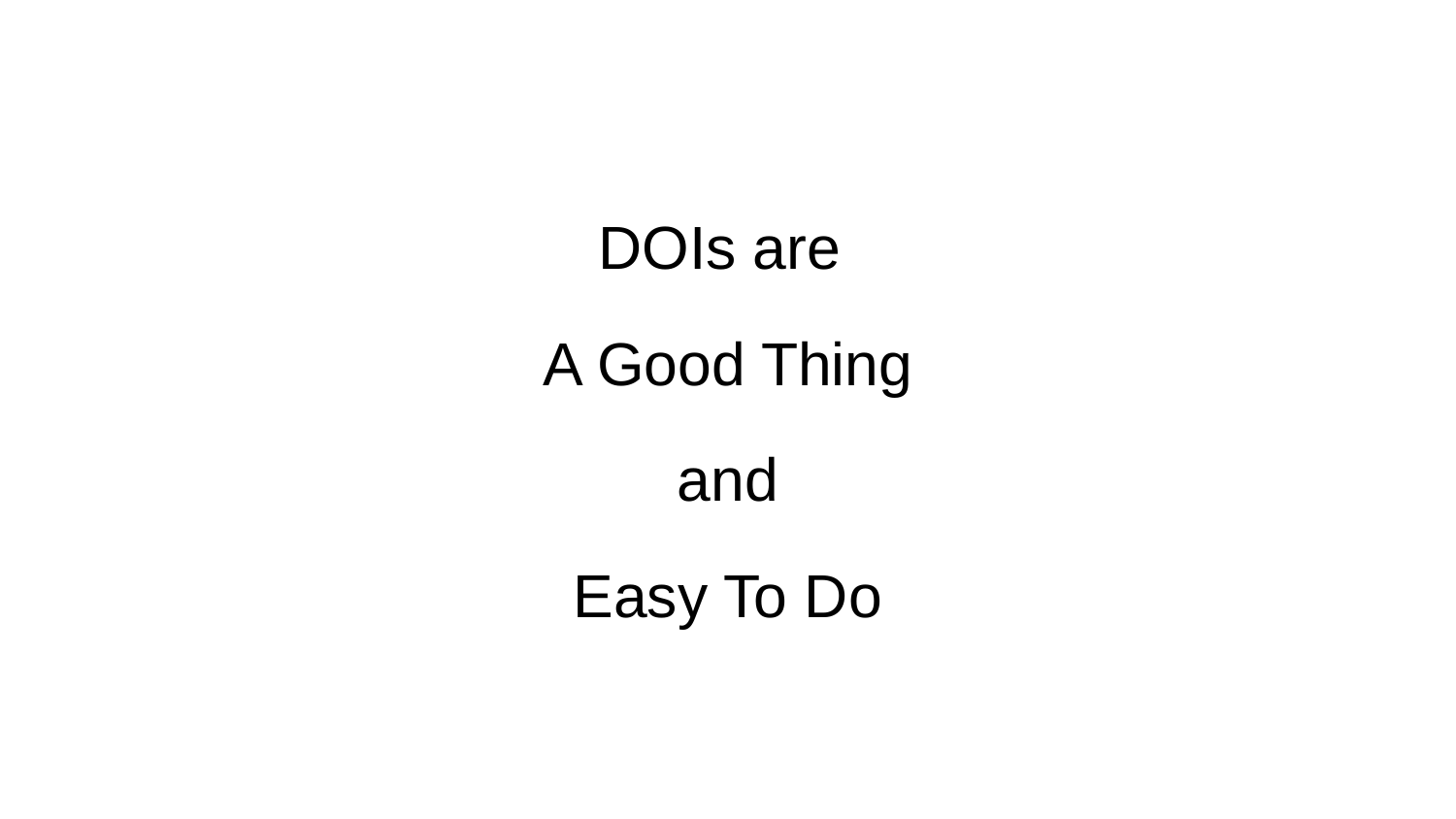

DOIs are
A Good Thing
and
Easy To Do